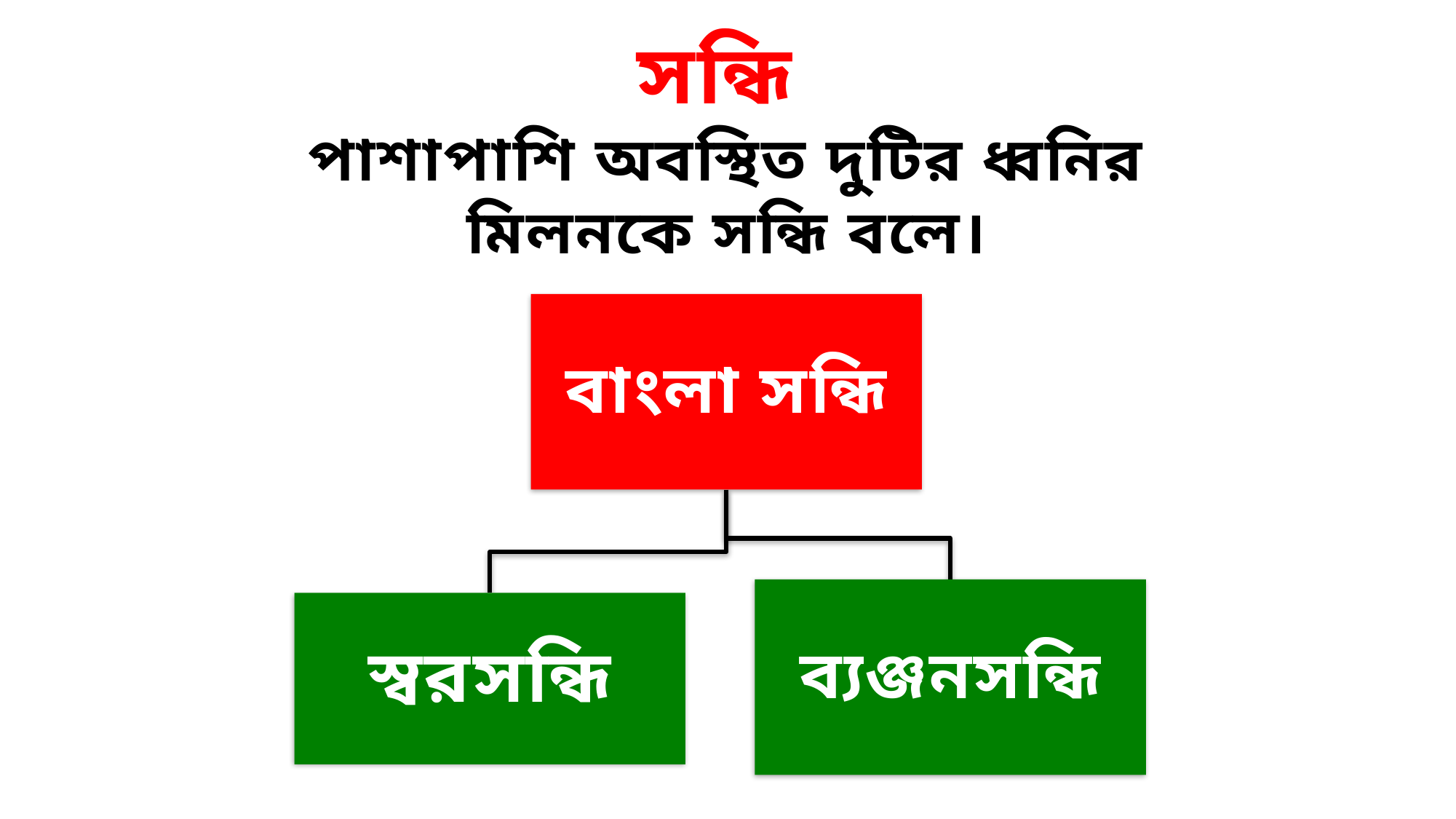

সন্ধি
পাশাপাশি অবস্থিত দুটির ধ্বনির মিলনকে সন্ধি বলে।
বাংলা সন্ধি
স্বরসন্ধি
ব্যঞ্জনসন্ধি